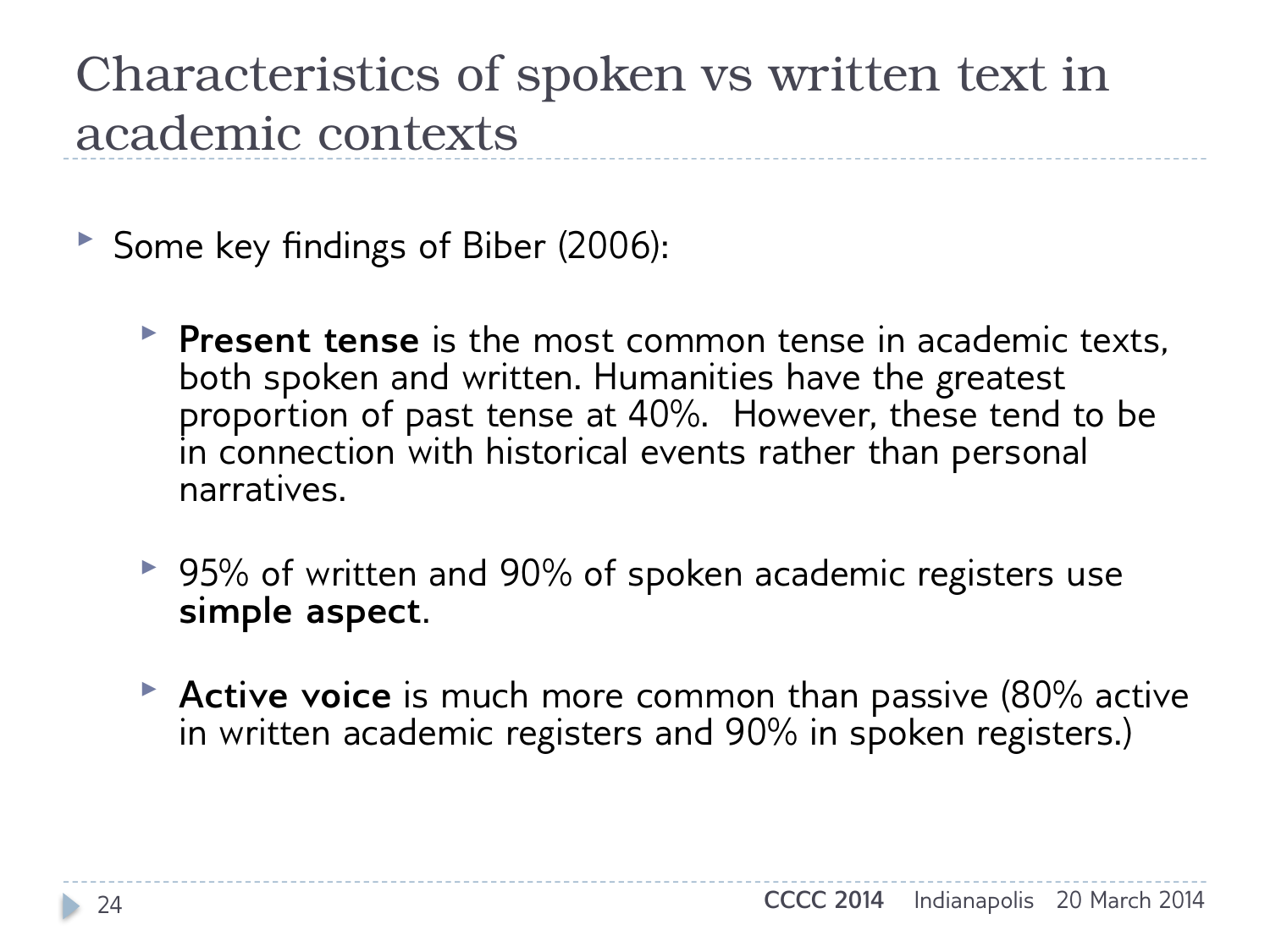

Characteristics of spoken vs written text in academic contexts
Some key findings of Biber (2006):
Present tense is the most common tense in academic texts, both spoken and written. Humanities have the greatest proportion of past tense at 40%.  However, these tend to be in connection with historical events rather than personal narratives.
95% of written and 90% of spoken academic registers use simple aspect.
Active voice is much more common than passive (80% active in written academic registers and 90% in spoken registers.)
CCCC 2014    Indianapolis   20 March 2014
24